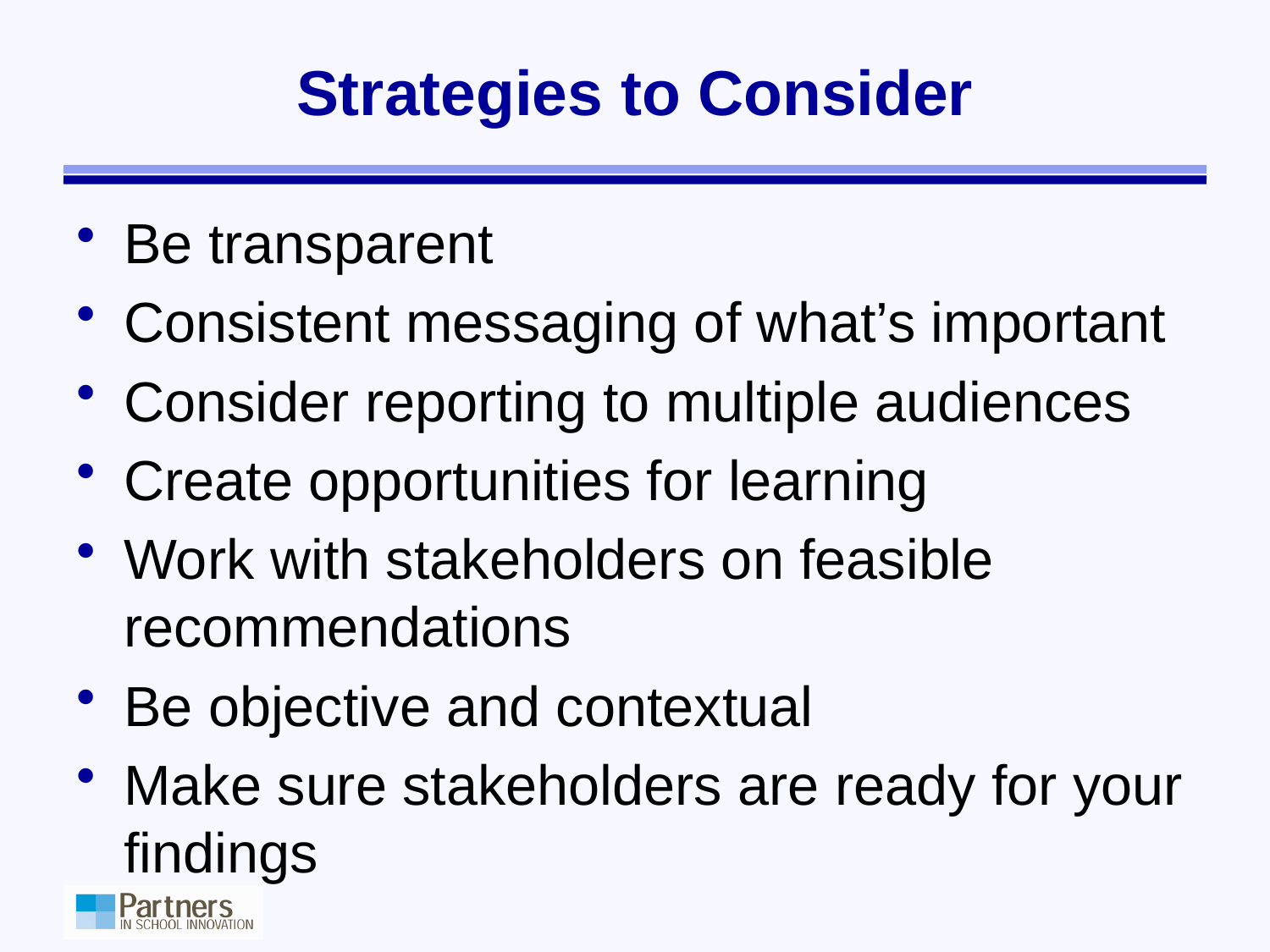

# Strategies to Consider
Be transparent
Consistent messaging of what’s important
Consider reporting to multiple audiences
Create opportunities for learning
Work with stakeholders on feasible recommendations
Be objective and contextual
Make sure stakeholders are ready for your findings